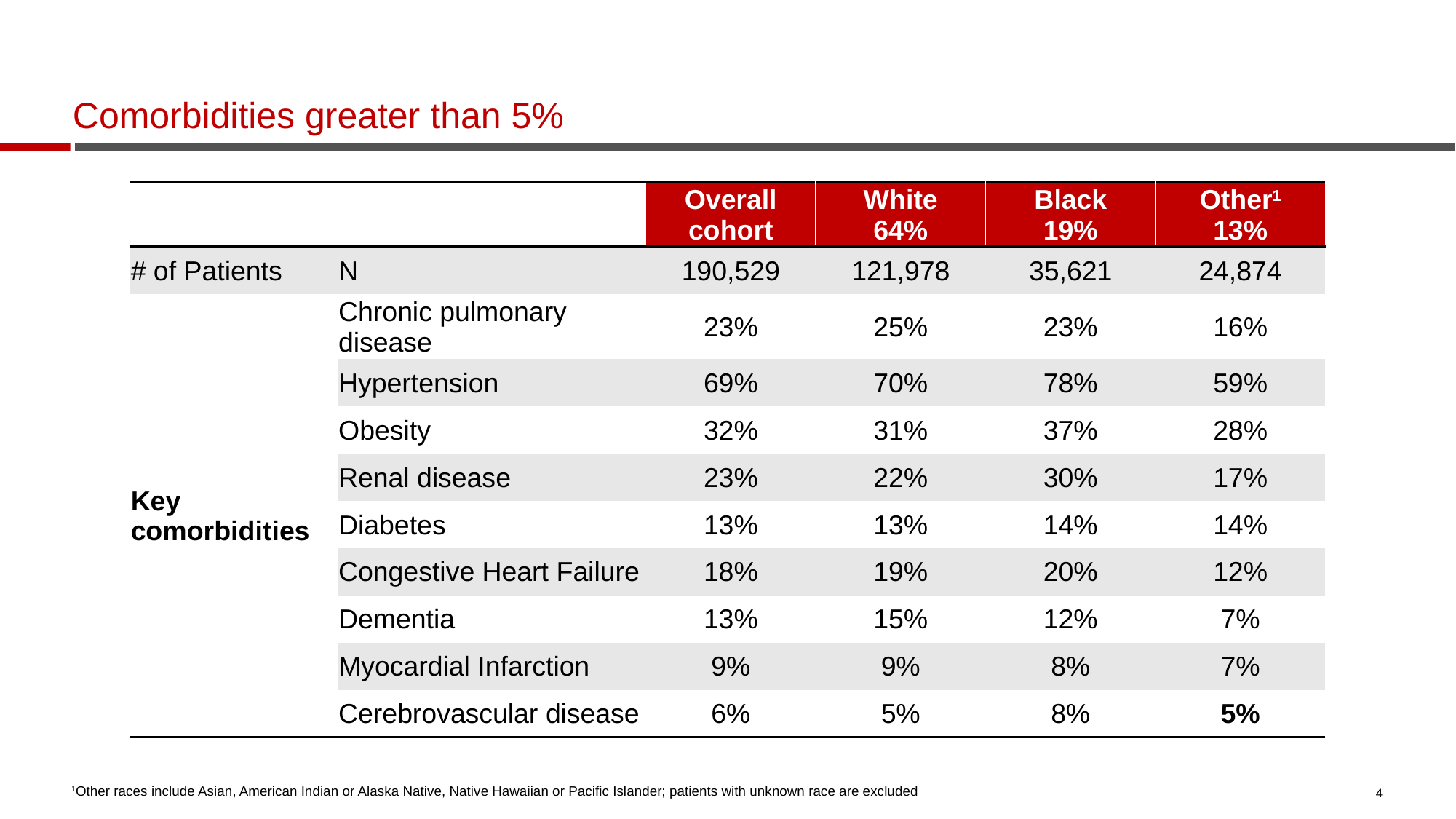

# Comorbidities greater than 5%
|  |  | Overall cohort | White 64% | Black 19% | Other1 13% |
| --- | --- | --- | --- | --- | --- |
| # of Patients | N | 190,529 | 121,978 | 35,621 | 24,874 |
| Key comorbidities | Chronic pulmonary disease | 23% | 25% | 23% | 16% |
|  | Hypertension | 69% | 70% | 78% | 59% |
|  | Obesity | 32% | 31% | 37% | 28% |
|  | Renal disease | 23% | 22% | 30% | 17% |
|  | Diabetes | 13% | 13% | 14% | 14% |
|  | Congestive Heart Failure | 18% | 19% | 20% | 12% |
|  | Dementia | 13% | 15% | 12% | 7% |
|  | Myocardial Infarction | 9% | 9% | 8% | 7% |
|  | Cerebrovascular disease | 6% | 5% | 8% | 5% |
1Other races include Asian, American Indian or Alaska Native, Native Hawaiian or Pacific Islander; patients with unknown race are excluded